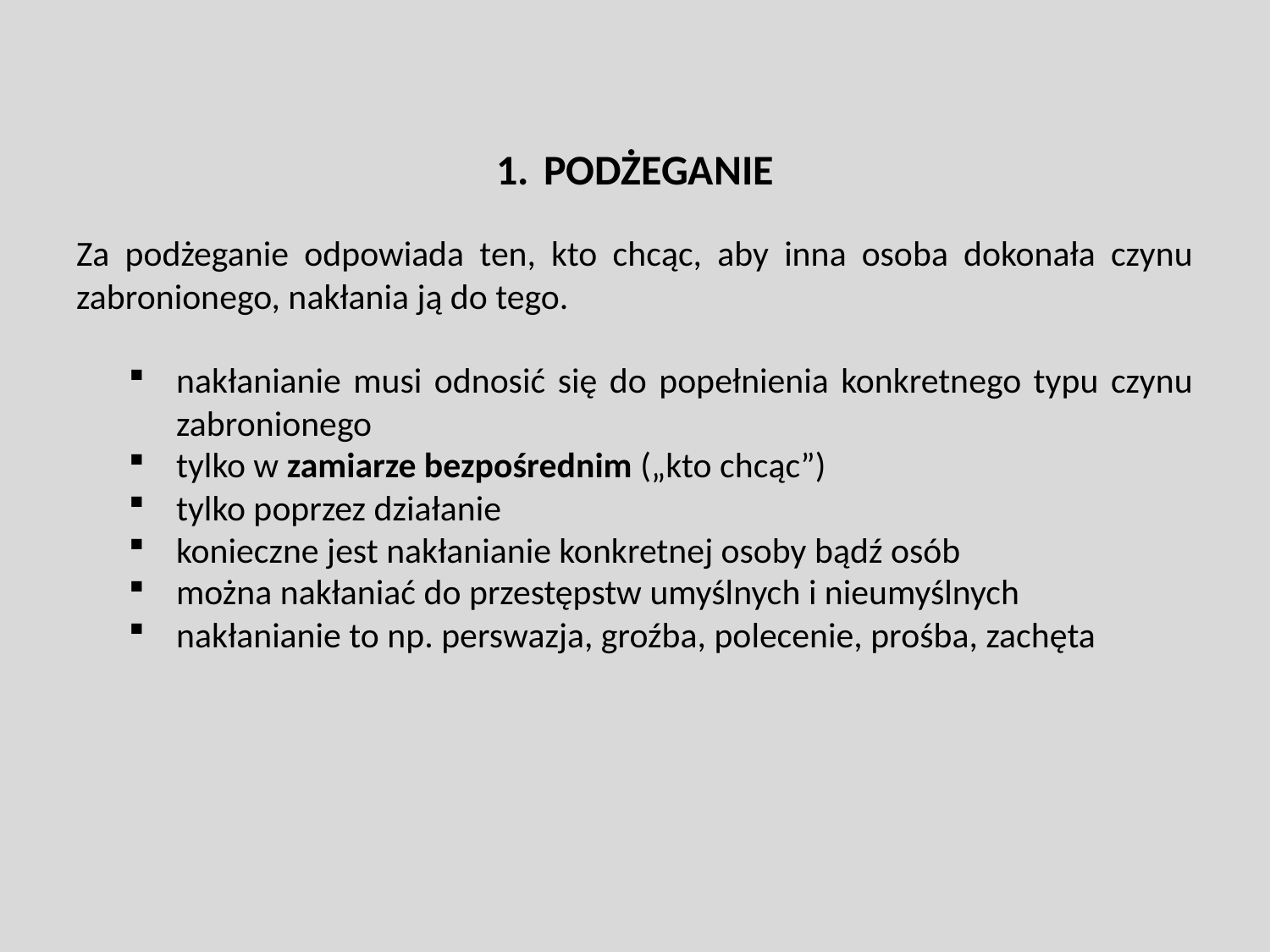

PODŻEGANIE
Za podżeganie odpowiada ten, kto chcąc, aby inna osoba dokonała czynu zabronionego, nakłania ją do tego.

nakłanianie musi odnosić się do popełnienia konkretnego typu czynu zabronionego
tylko w zamiarze bezpośrednim („kto chcąc”)
tylko poprzez działanie
konieczne jest nakłanianie konkretnej osoby bądź osób
można nakłaniać do przestępstw umyślnych i nieumyślnych
nakłanianie to np. perswazja, groźba, polecenie, prośba, zachęta